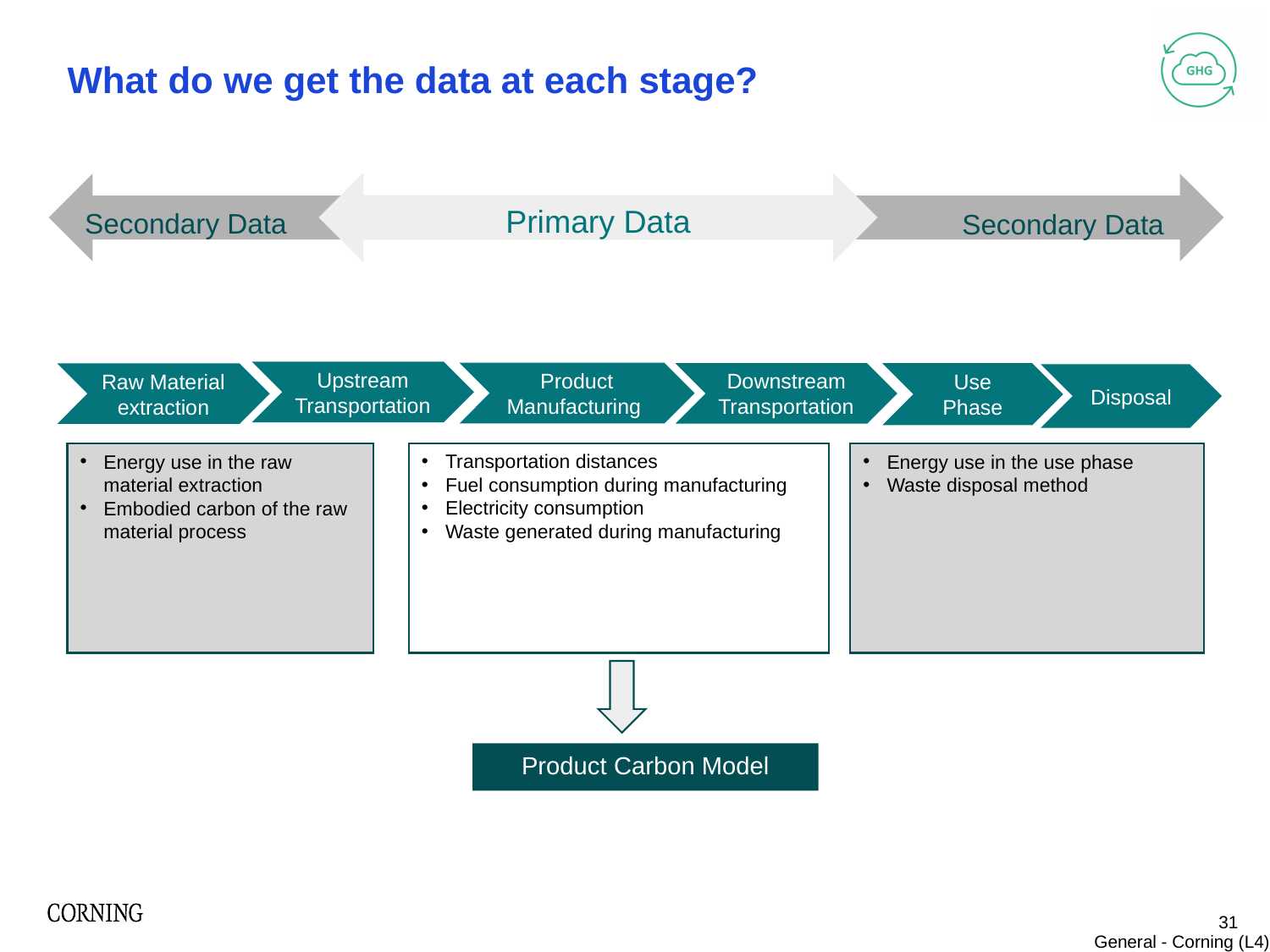

What do we get the data at each stage?
Primary Data

Secondary Data
Secondary Data
Upstream Transportation
Product Manufacturing
Downstream Transportation
Use Phase
Raw Material extraction
Disposal
Energy use in the use phase
Waste disposal method

Energy use in the raw material extraction
Embodied carbon of the raw material process
Transportation distances
Fuel consumption during manufacturing
Electricity consumption
Waste generated during manufacturing

Product Carbon Model